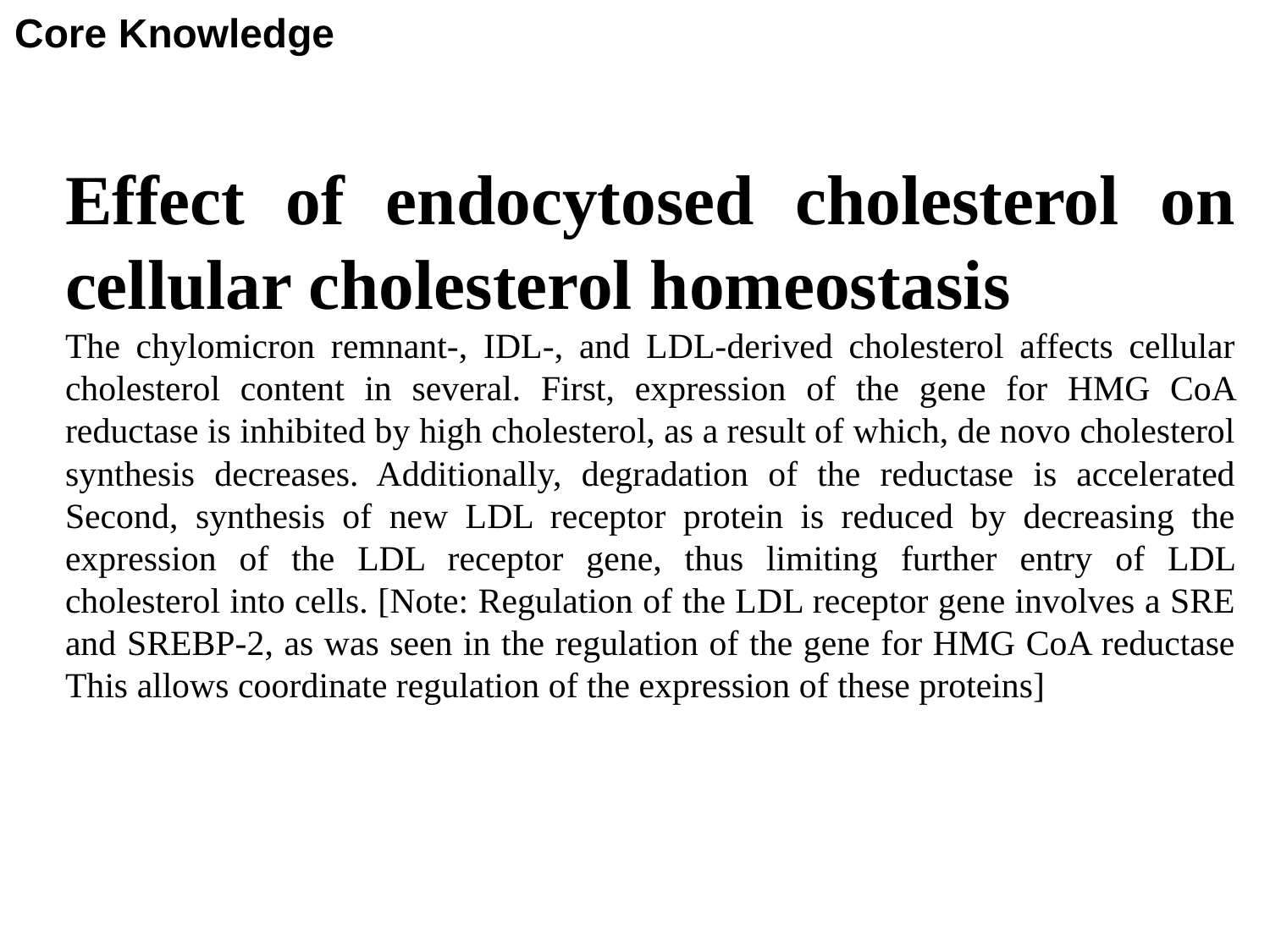

Core Knowledge
#
Effect of endocytosed cholesterol on cellular cholesterol homeostasis
The chylomicron remnant-, IDL-, and LDL-derived cholesterol affects cellular cholesterol content in several. First, expression of the gene for HMG CoA reductase is inhibited by high cholesterol, as a result of which, de novo cholesterol synthesis decreases. Additionally, degradation of the reductase is accelerated Second, synthesis of new LDL receptor protein is reduced by decreasing the expression of the LDL receptor gene, thus limiting further entry of LDL cholesterol into cells. [Note: Regulation of the LDL receptor gene involves a SRE and SREBP-2, as was seen in the regulation of the gene for HMG CoA reductase This allows coordinate regulation of the expression of these proteins]